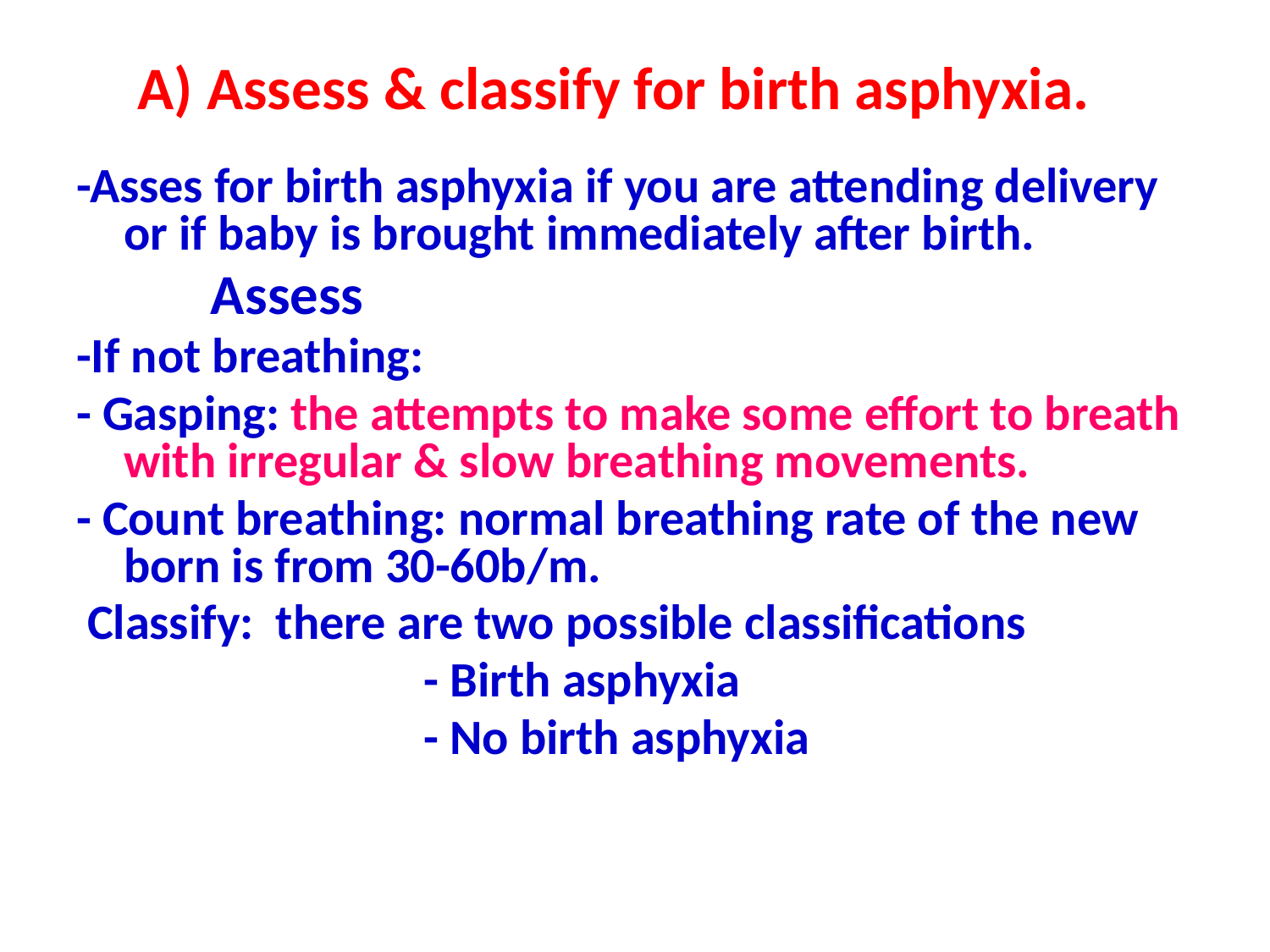

# A) Assess & classify for birth asphyxia.
-Asses for birth asphyxia if you are attending delivery or if baby is brought immediately after birth.
            Assess
-If not breathing:
- Gasping: the attempts to make some effort to breath with irregular & slow breathing movements.
- Count breathing: normal breathing rate of the new born is from 30-60b/m.
 Classify:  there are two possible classifications
                               - Birth asphyxia
                               - No birth asphyxia